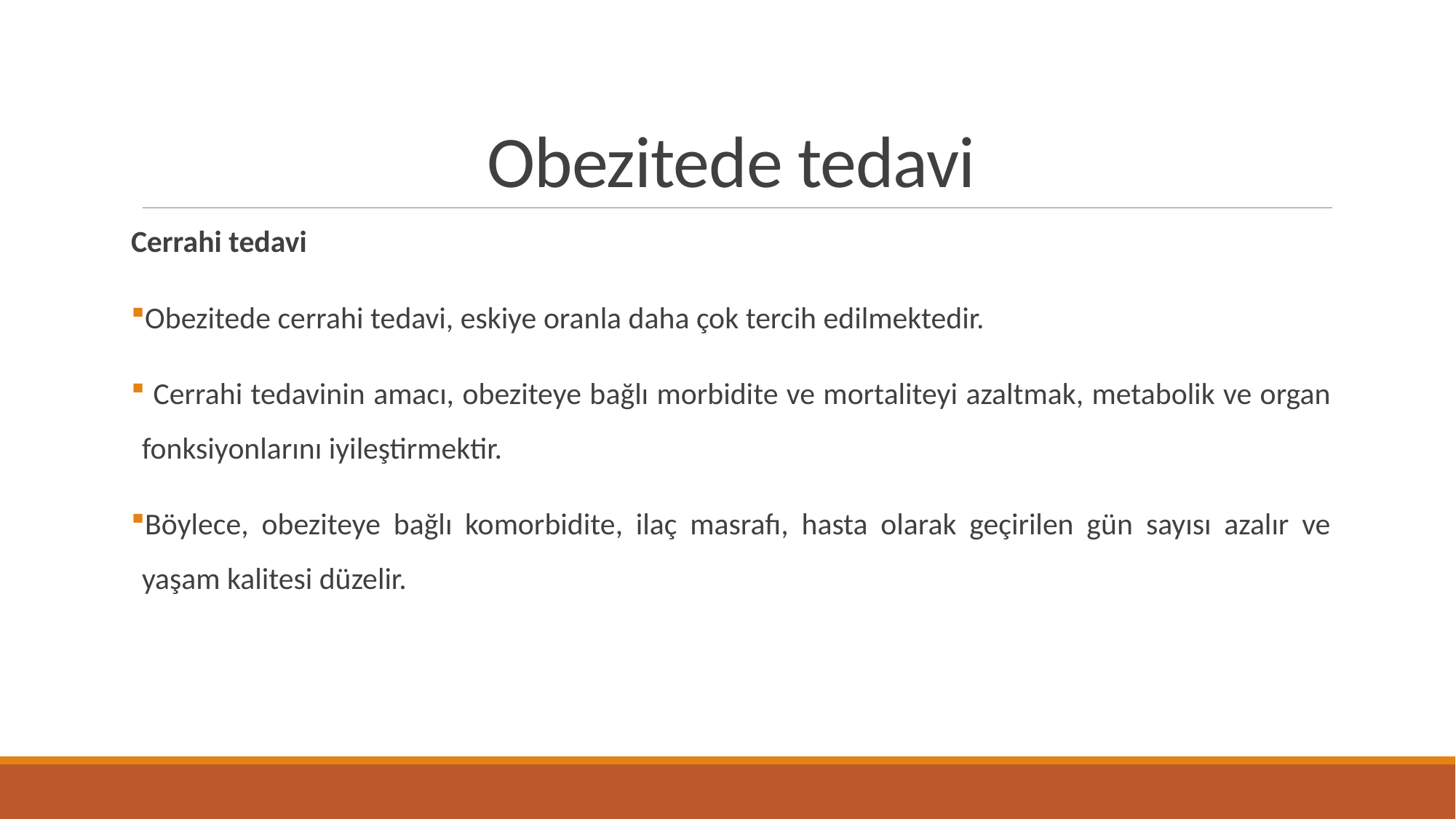

# Obezitede tedavi
Cerrahi tedavi
Obezitede cerrahi tedavi, eskiye oranla daha çok tercih edilmektedir.
 Cerrahi tedavinin amacı, obeziteye bağlı morbidite ve mortaliteyi azaltmak, metabolik ve organ fonksiyonlarını iyileştirmektir.
Böylece, obeziteye bağlı komorbidite, ilaç masrafı, hasta olarak geçirilen gün sayısı azalır ve yaşam kalitesi düzelir.